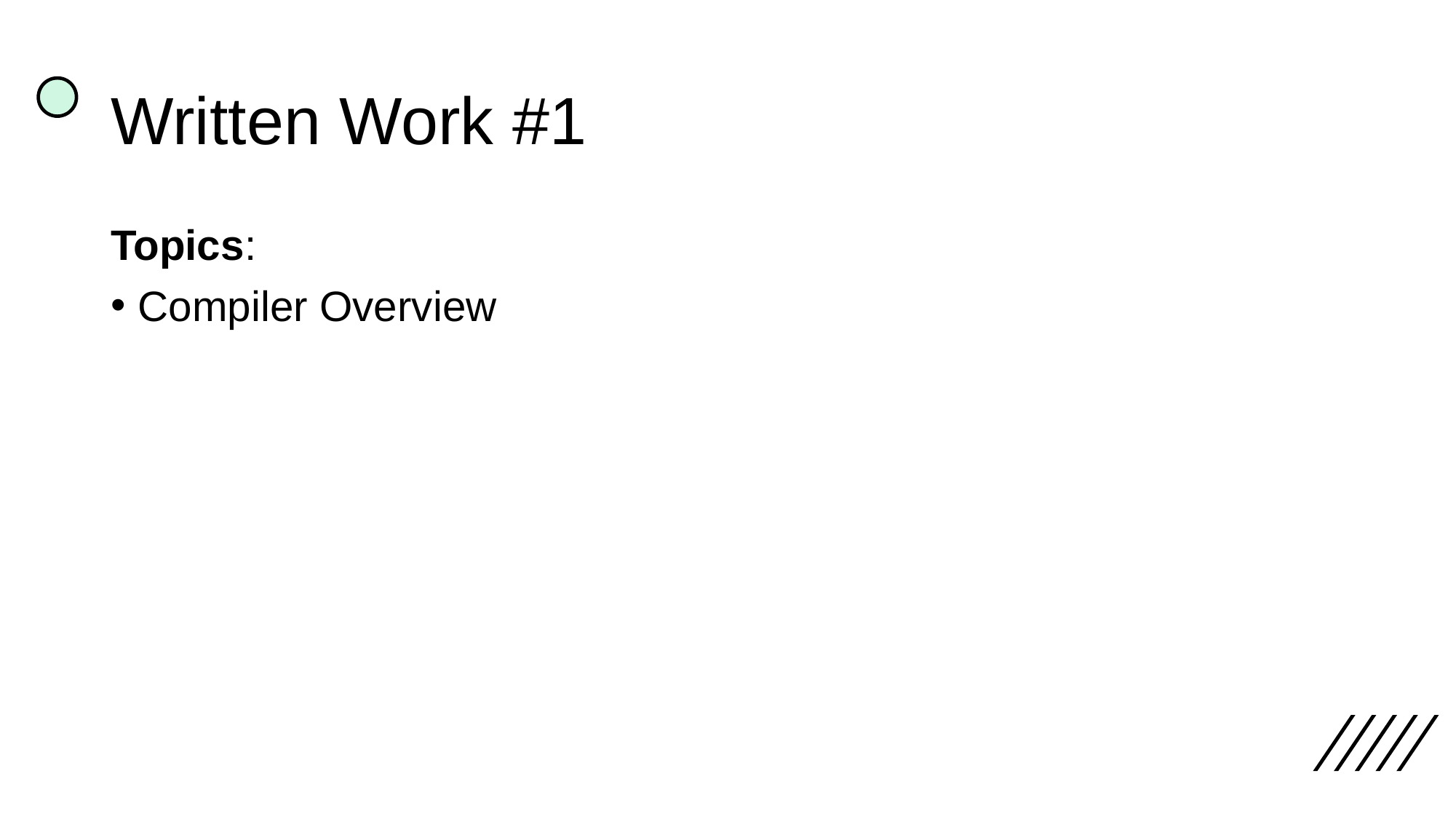

# Written Work #1
Topics:
Compiler Overview